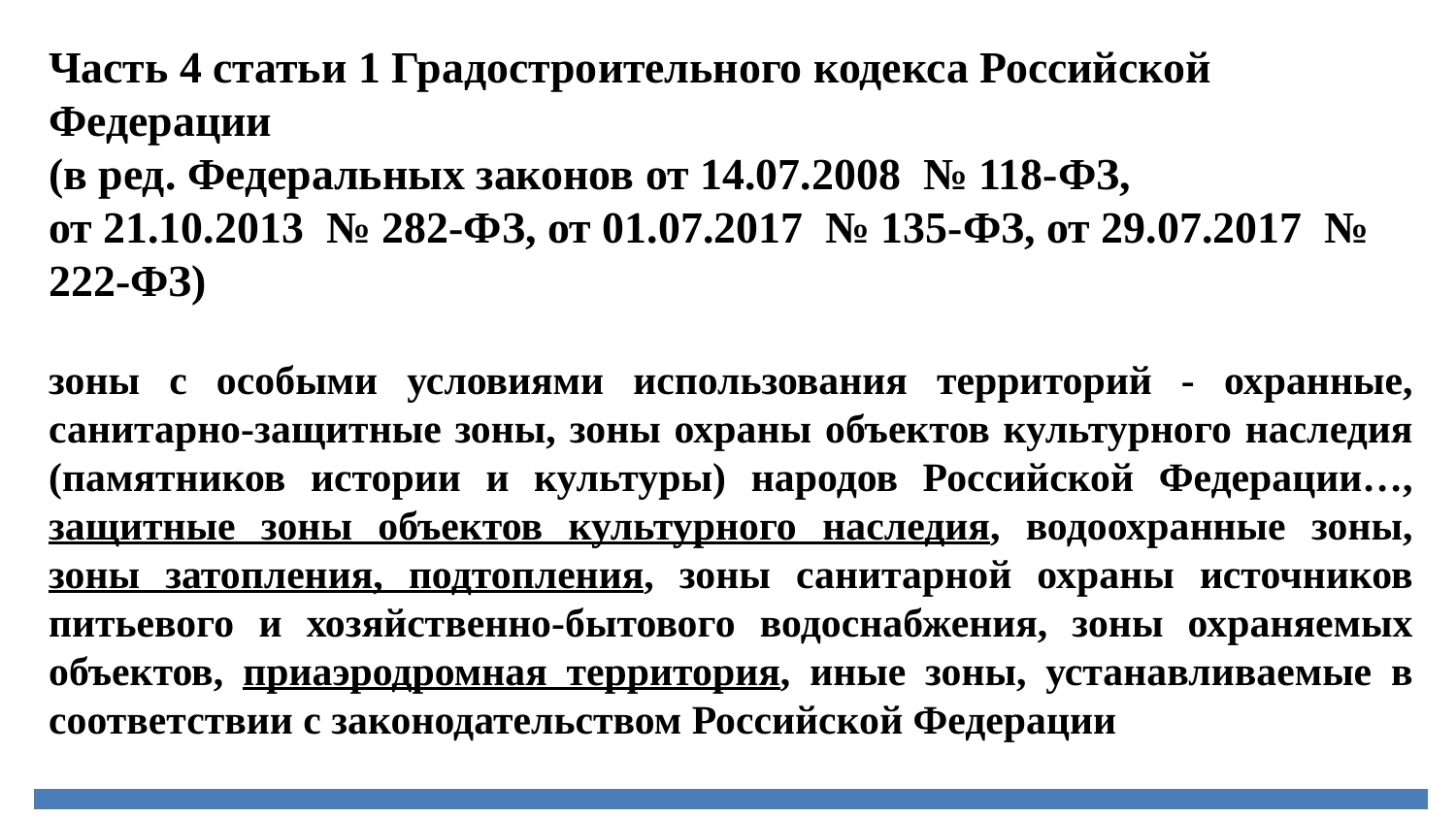

Часть 4 статьи 1 Градостроительного кодекса Российской Федерации
(в ред. Федеральных законов от 14.07.2008  № 118-ФЗ,
от 21.10.2013  № 282-ФЗ, от 01.07.2017  № 135-ФЗ, от 29.07.2017  № 222-ФЗ)

зоны с особыми условиями использования территорий - охранные, санитарно-защитные зоны, зоны охраны объектов культурного наследия (памятников истории и культуры) народов Российской Федерации…, защитные зоны объектов культурного наследия, водоохранные зоны, зоны затопления, подтопления, зоны санитарной охраны источников питьевого и хозяйственно-бытового водоснабжения, зоны охраняемых объектов, приаэродромная территория, иные зоны, устанавливаемые в соответствии с законодательством Российской Федерации